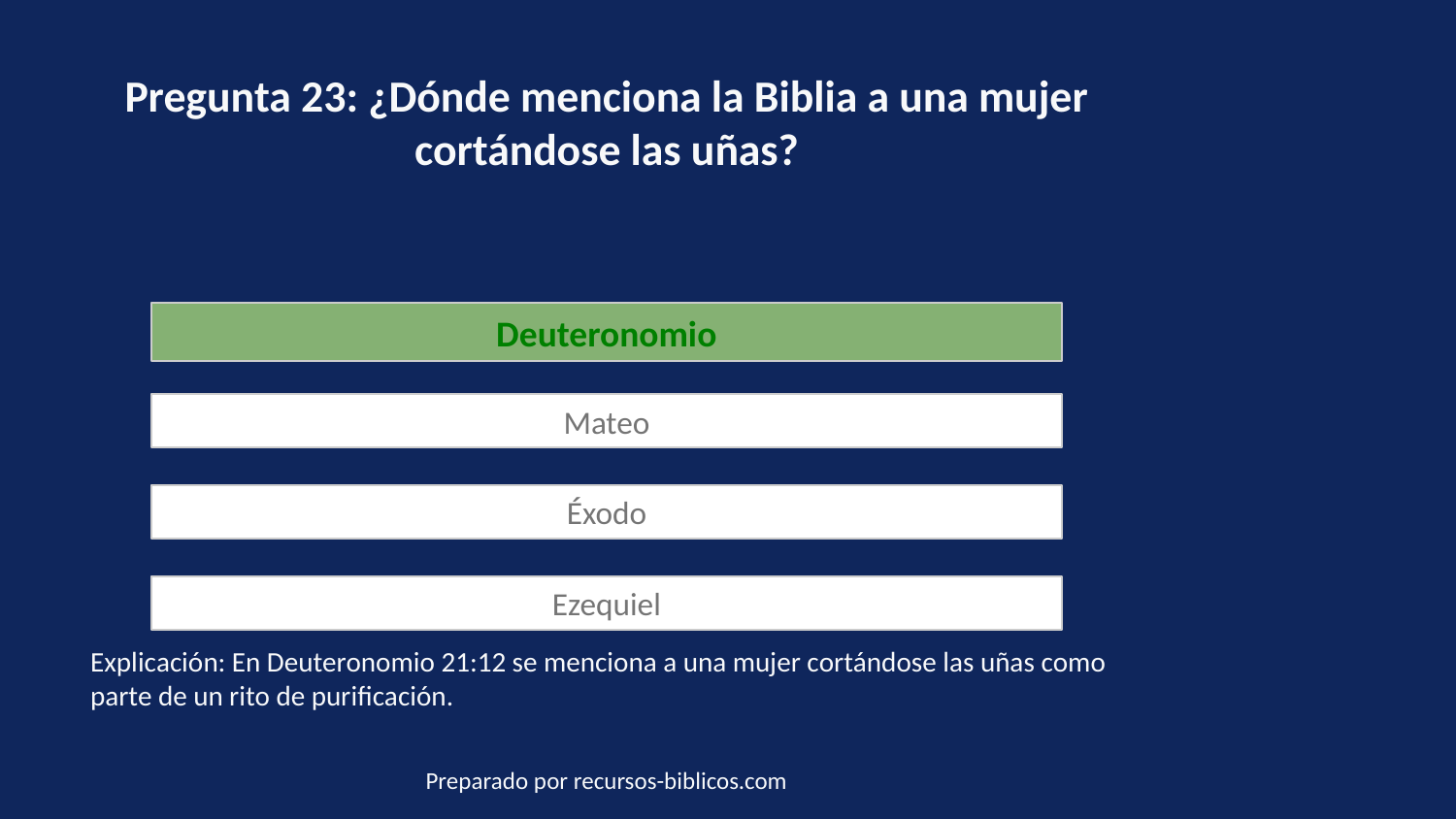

Pregunta 23: ¿Dónde menciona la Biblia a una mujer cortándose las uñas?
Deuteronomio
Mateo
Éxodo
Ezequiel
Explicación: En Deuteronomio 21:12 se menciona a una mujer cortándose las uñas como parte de un rito de purificación.
Preparado por recursos-biblicos.com